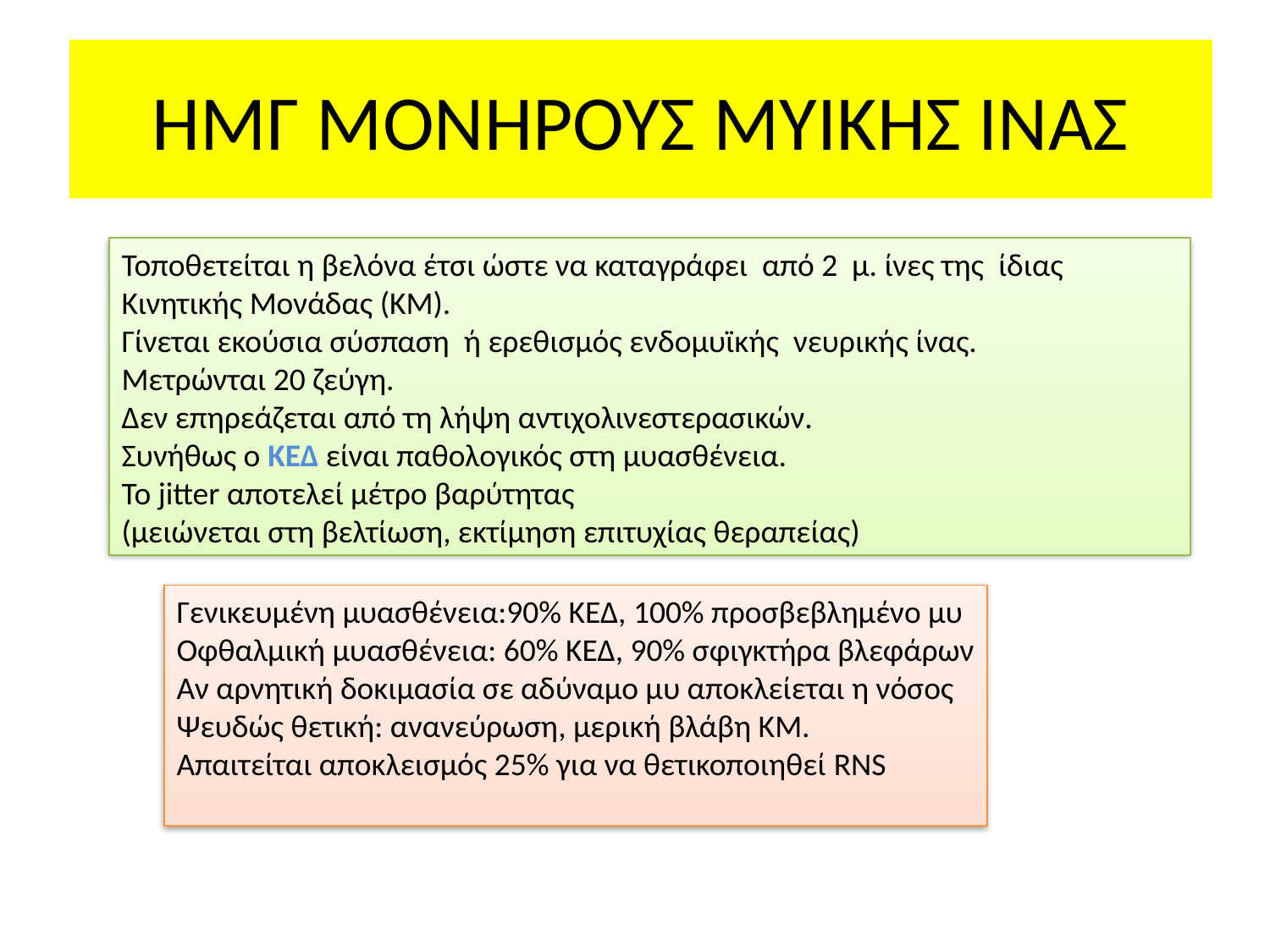

ΗΜΓ ΜΟΝΗΡΟΥΣ ΜΥΙΚΗΣ ΙΝΑΣ
Τοποθετείται η βελόνα έτσι ώστε να καταγράφει  από 2  μ. ίνες της  ίδιας Κινητικής Μονάδας (ΚΜ).
Γίνεται εκούσια σύσπαση  ή ερεθισμός ενδομυϊκής  νευρικής ίνας.
Μετρώνται 20 ζεύγη.
Δεν επηρεάζεται από τη λήψη αντιχολινεστερασικών.
Συνήθως ο ΚΕΔ είναι παθολογικός στη μυασθένεια.
Το jitter αποτελεί μέτρο βαρύτητας
(μειώνεται στη βελτίωση, εκτίμηση επιτυχίας θεραπείας)
Γενικευμένη μυασθένεια:90% ΚΕΔ, 100% προσβεβλημένο μυ
Οφθαλμική μυασθένεια: 60% ΚΕΔ, 90% σφιγκτήρα βλεφάρων
Αν αρνητική δοκιμασία σε αδύναμο μυ αποκλείεται η νόσος
Ψευδώς θετική: ανανεύρωση, μερική βλάβη ΚΜ.
Απαιτείται αποκλεισμός 25% για να θετικοποιηθεί RNS